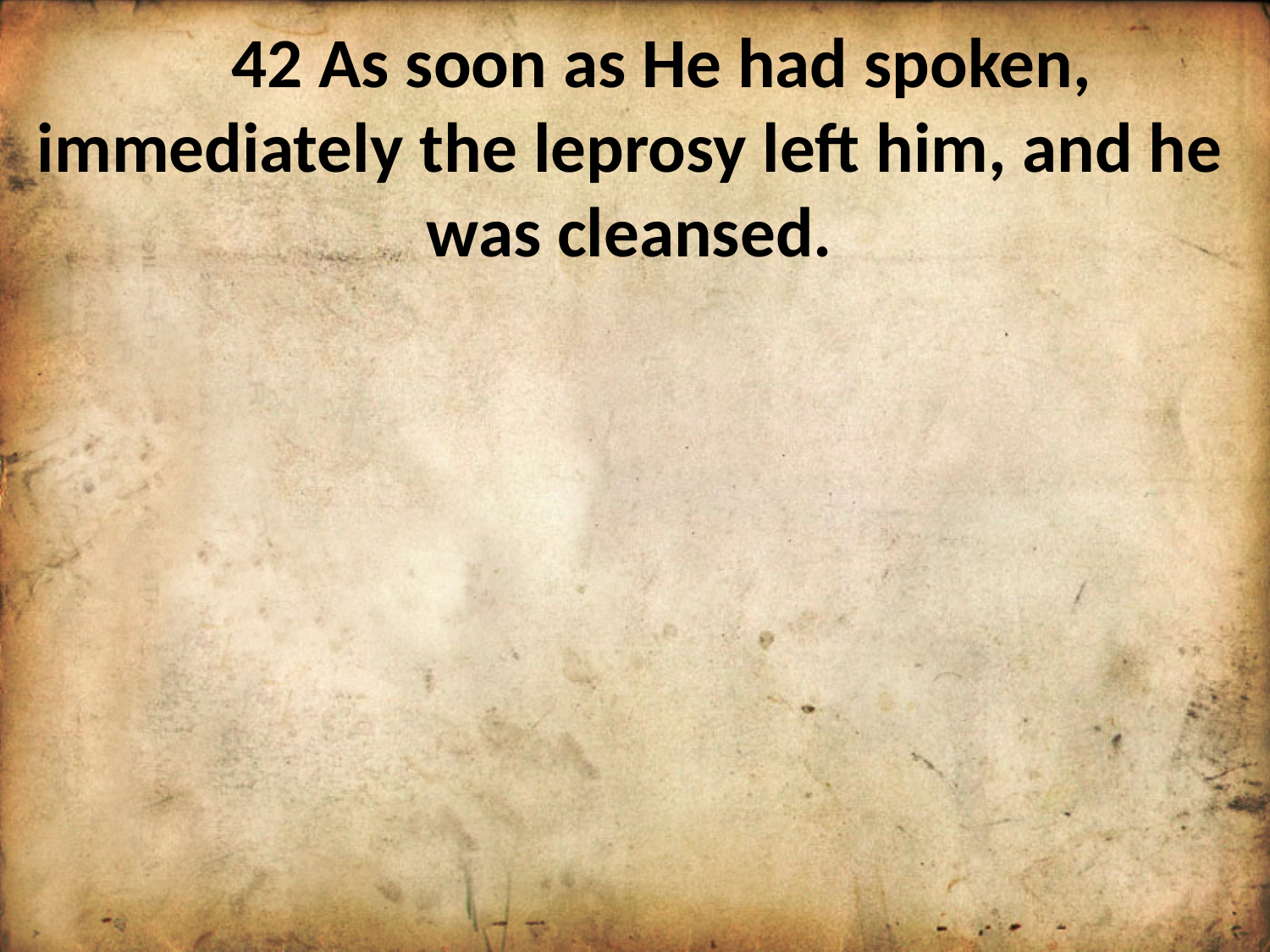

42 As soon as He had spoken, immediately the leprosy left him, and he was cleansed.